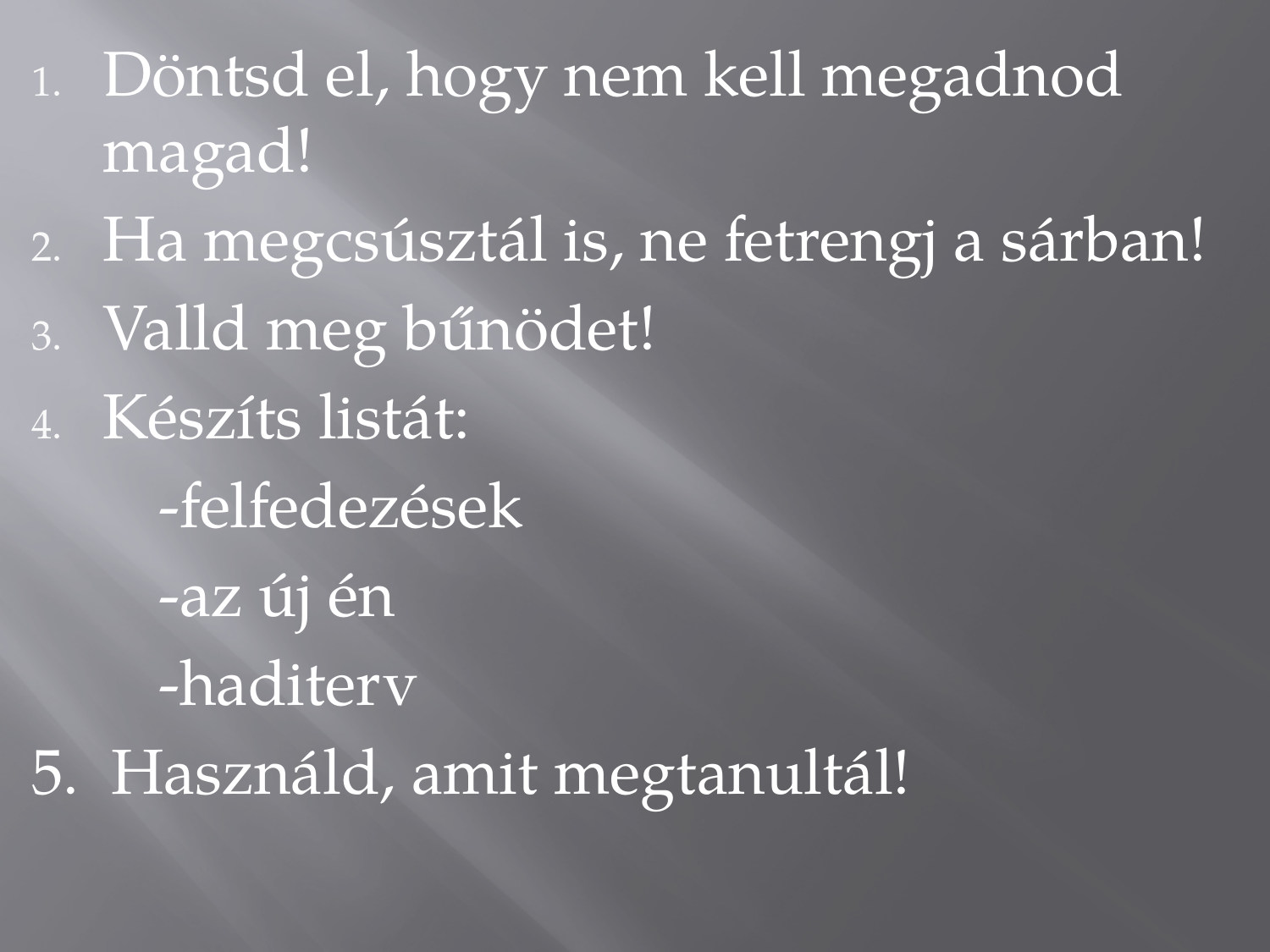

Döntsd el, hogy nem kell megadnod magad!
Ha megcsúsztál is, ne fetrengj a sárban!
Valld meg bűnödet!
Készíts listát:
	-felfedezések
	-az új én
	-haditerv
5.  Használd, amit megtanultál!